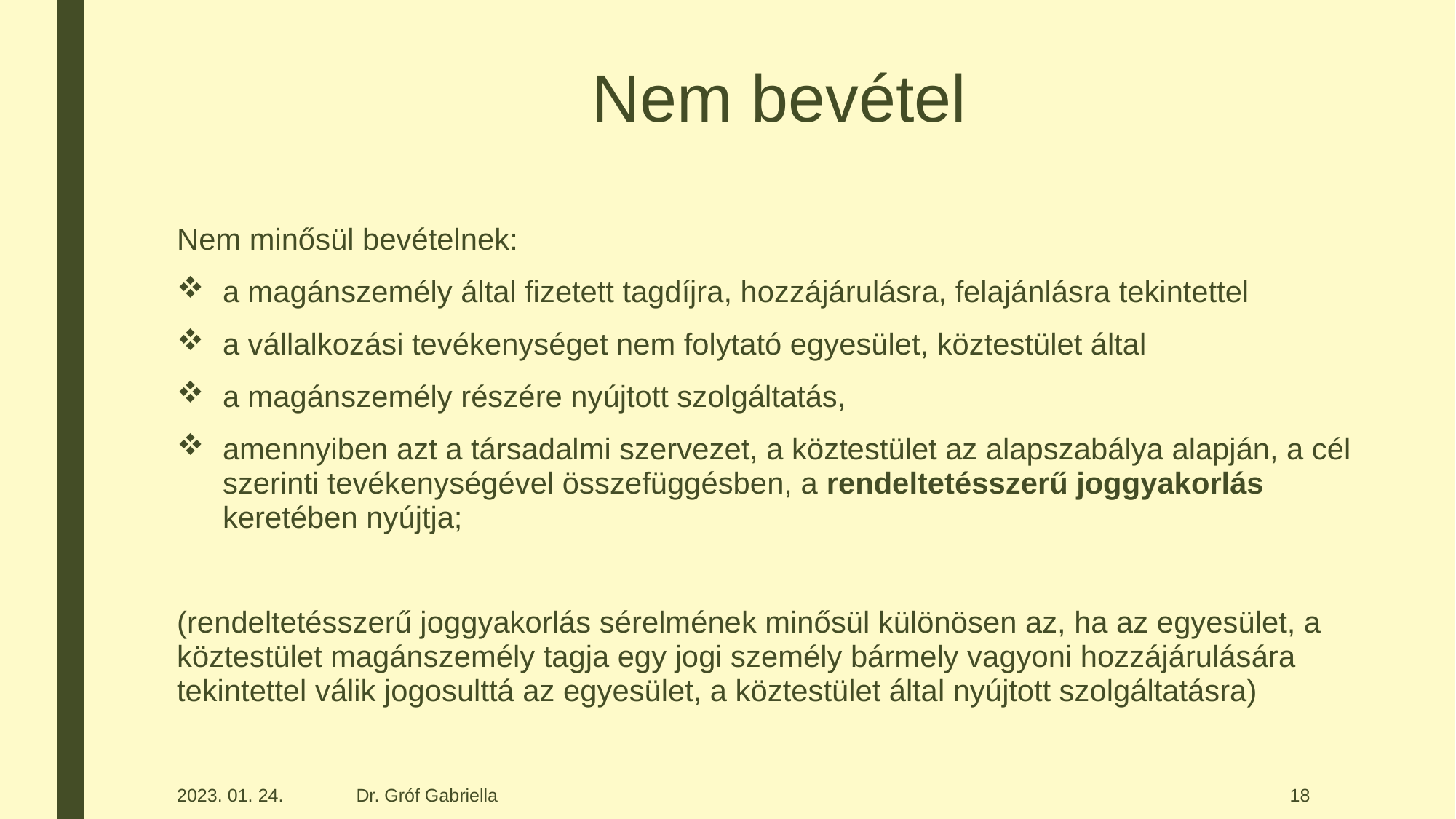

# Nem bevétel

Nem minősül bevételnek:
a magánszemély által fizetett tagdíjra, hozzájárulásra, felajánlásra tekintettel
a vállalkozási tevékenységet nem folytató egyesület, köztestület által
a magánszemély részére nyújtott szolgáltatás,
amennyiben azt a társadalmi szervezet, a köztestület az alapszabálya alapján, a cél szerinti tevékenységével összefüggésben, a rendeltetésszerű joggyakorlás keretében nyújtja;

(rendeltetésszerű joggyakorlás sérelmének minősül különösen az, ha az egyesület, a köztestület magánszemély tagja egy jogi személy bármely vagyoni hozzájárulására tekintettel válik jogosulttá az egyesület, a köztestület által nyújtott szolgáltatásra)

2023. 01. 24.
Dr. Gróf Gabriella
18